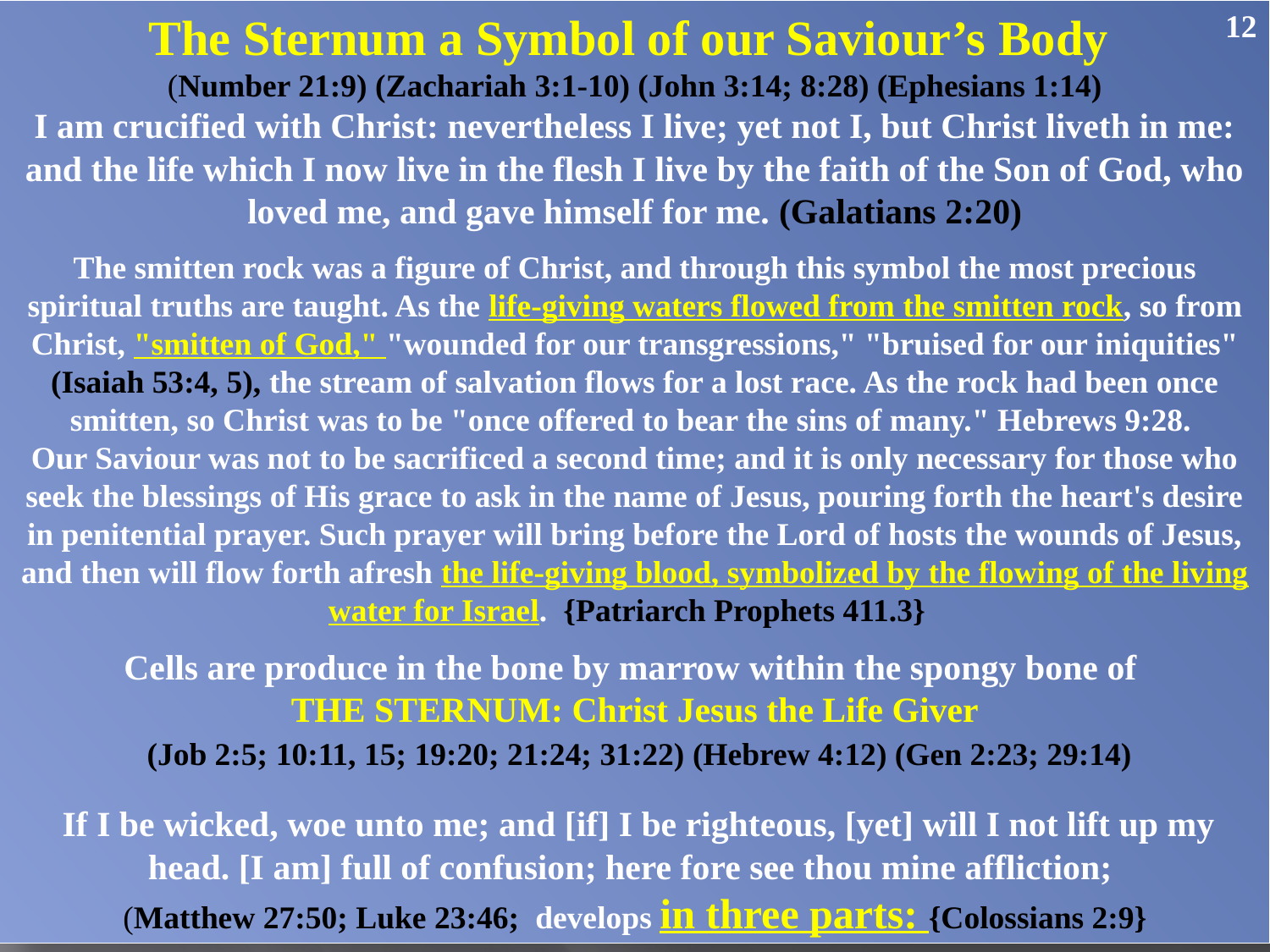

12
The Sternum a Symbol of our Saviour’s Body
(Number 21:9) (Zachariah 3:1-10) (John 3:14; 8:28) (Ephesians 1:14)
I am crucified with Christ: nevertheless I live; yet not I, but Christ liveth in me: and the life which I now live in the flesh I live by the faith of the Son of God, who loved me, and gave himself for me. (Galatians 2:20)

The smitten rock was a figure of Christ, and through this symbol the most precious spiritual truths are taught. As the life-giving waters flowed from the smitten rock, so from Christ, "smitten of God," "wounded for our transgressions," "bruised for our iniquities" (Isaiah 53:4, 5), the stream of salvation flows for a lost race. As the rock had been once smitten, so Christ was to be "once offered to bear the sins of many." Hebrews 9:28.
Our Saviour was not to be sacrificed a second time; and it is only necessary for those who seek the blessings of His grace to ask in the name of Jesus, pouring forth the heart's desire in penitential prayer. Such prayer will bring before the Lord of hosts the wounds of Jesus, and then will flow forth afresh the life-giving blood, symbolized by the flowing of the living water for Israel.  {Patriarch Prophets 411.3}

Cells are produce in the bone by marrow within the spongy bone of
THE STERNUM: Christ Jesus the Life Giver
 (Job 2:5; 10:11, 15; 19:20; 21:24; 31:22) (Hebrew 4:12) (Gen 2:23; 29:14)

 If I be wicked, woe unto me; and [if] I be righteous, [yet] will I not lift up my head. [I am] full of confusion; here fore see thou mine affliction;
(Matthew 27:50; Luke 23:46;  develops in three parts: {Colossians 2:9}